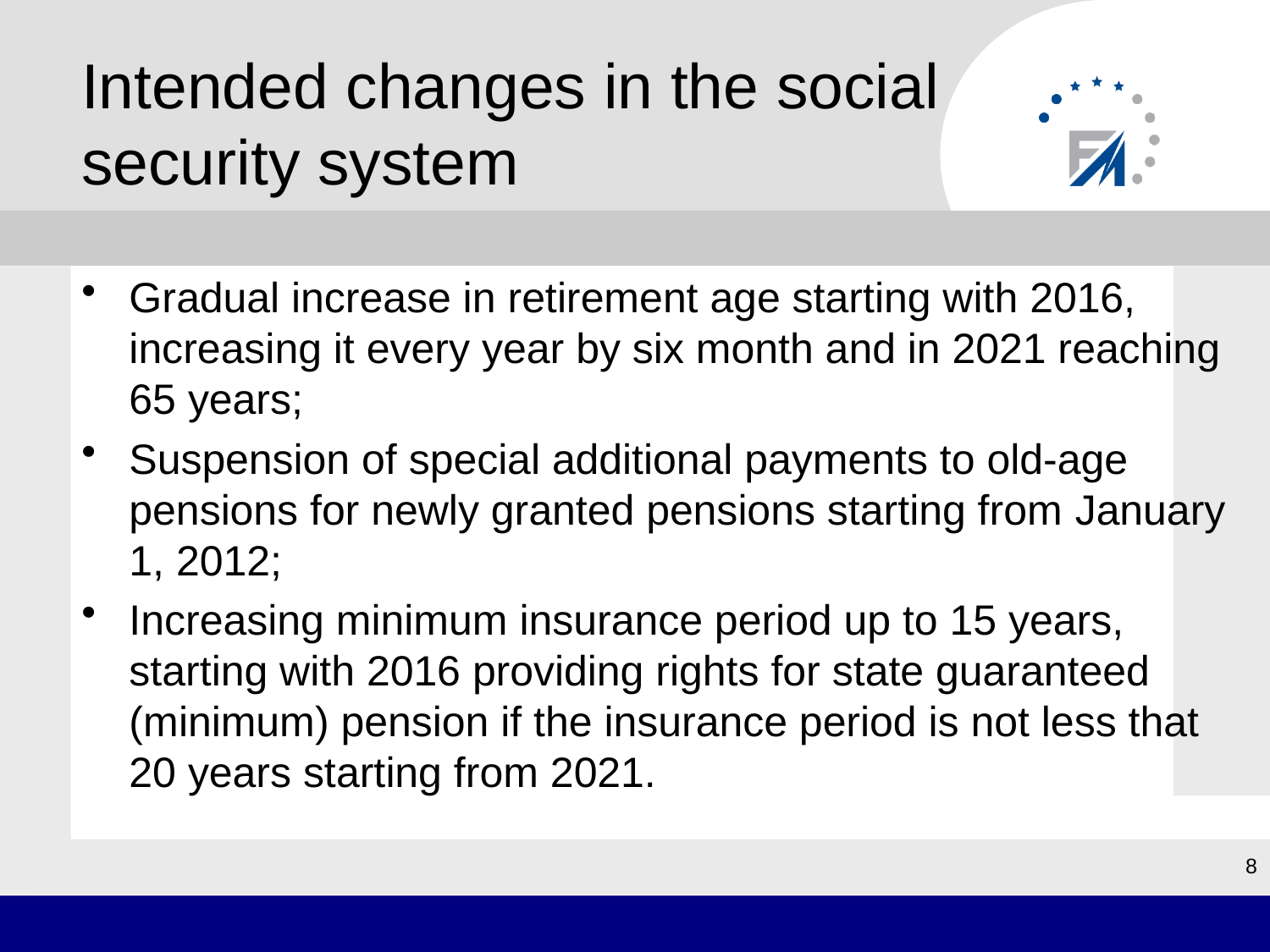

# Intended changes in the social security system
Gradual increase in retirement age starting with 2016, increasing it every year by six month and in 2021 reaching 65 years;
Suspension of special additional payments to old-age pensions for newly granted pensions starting from January 1, 2012;
Increasing minimum insurance period up to 15 years, starting with 2016 providing rights for state guaranteed (minimum) pension if the insurance period is not less that 20 years starting from 2021.
8